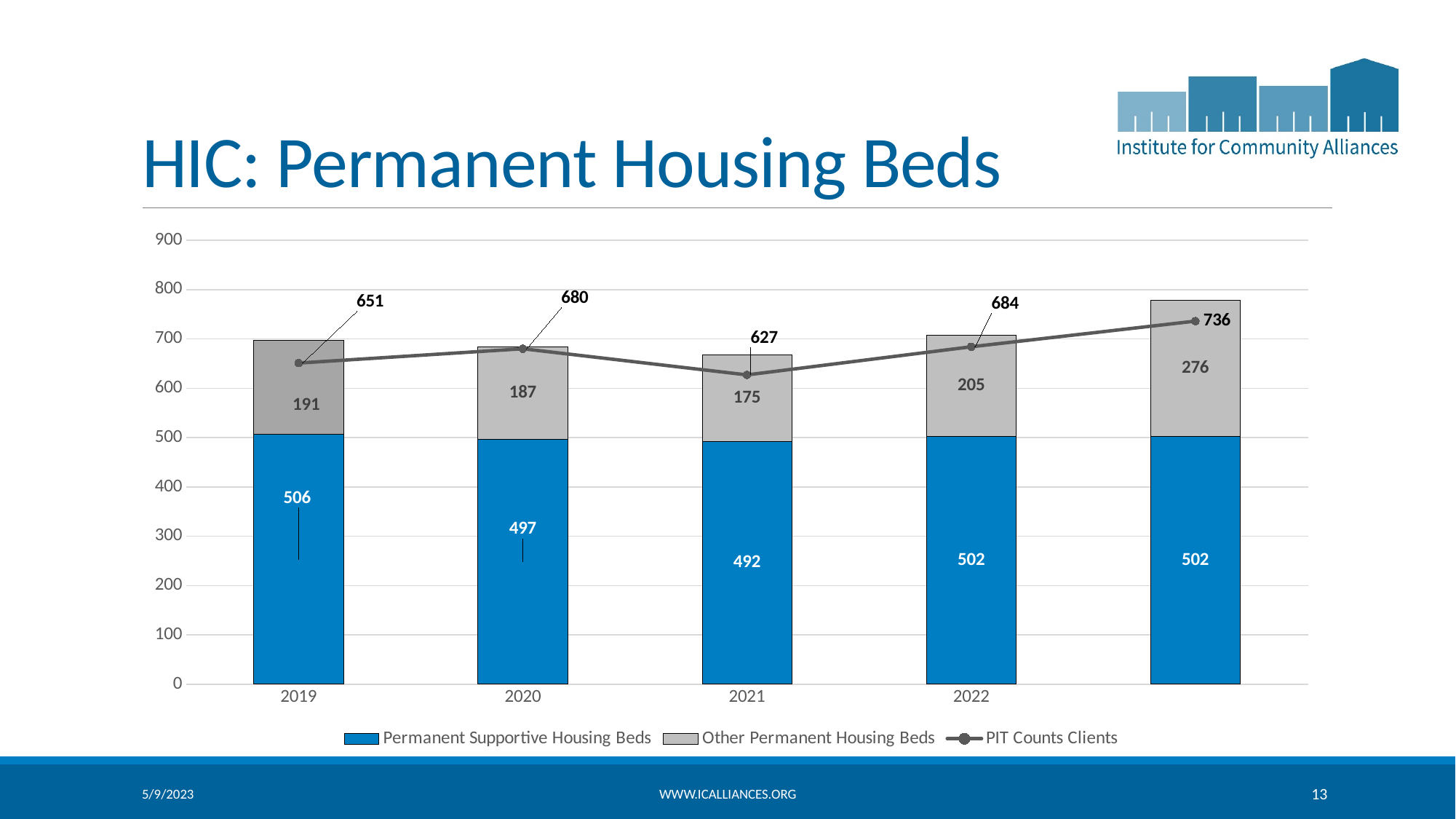

# HIC: Permanent Housing Beds

### Chart

| Category | Permanent Supportive Housing Beds | Other Permanent Housing Beds | Chronic Beds | PIT Counts Clients |
|---|---|---|---|---|
| 2019 | 506.0 | 191.0 | None | 651.0 |
| 2020 | 497.0 | 187.0 | None | 680.0 |
| 2021 | 492.0 | 175.0 | None | 627.0 |
| 2022 | 502.0 | 205.0 | None | 684.0 |
|  | 502.0 | 276.0 | None | 736.0 |
5/9/2023
www.icalliances.org
13